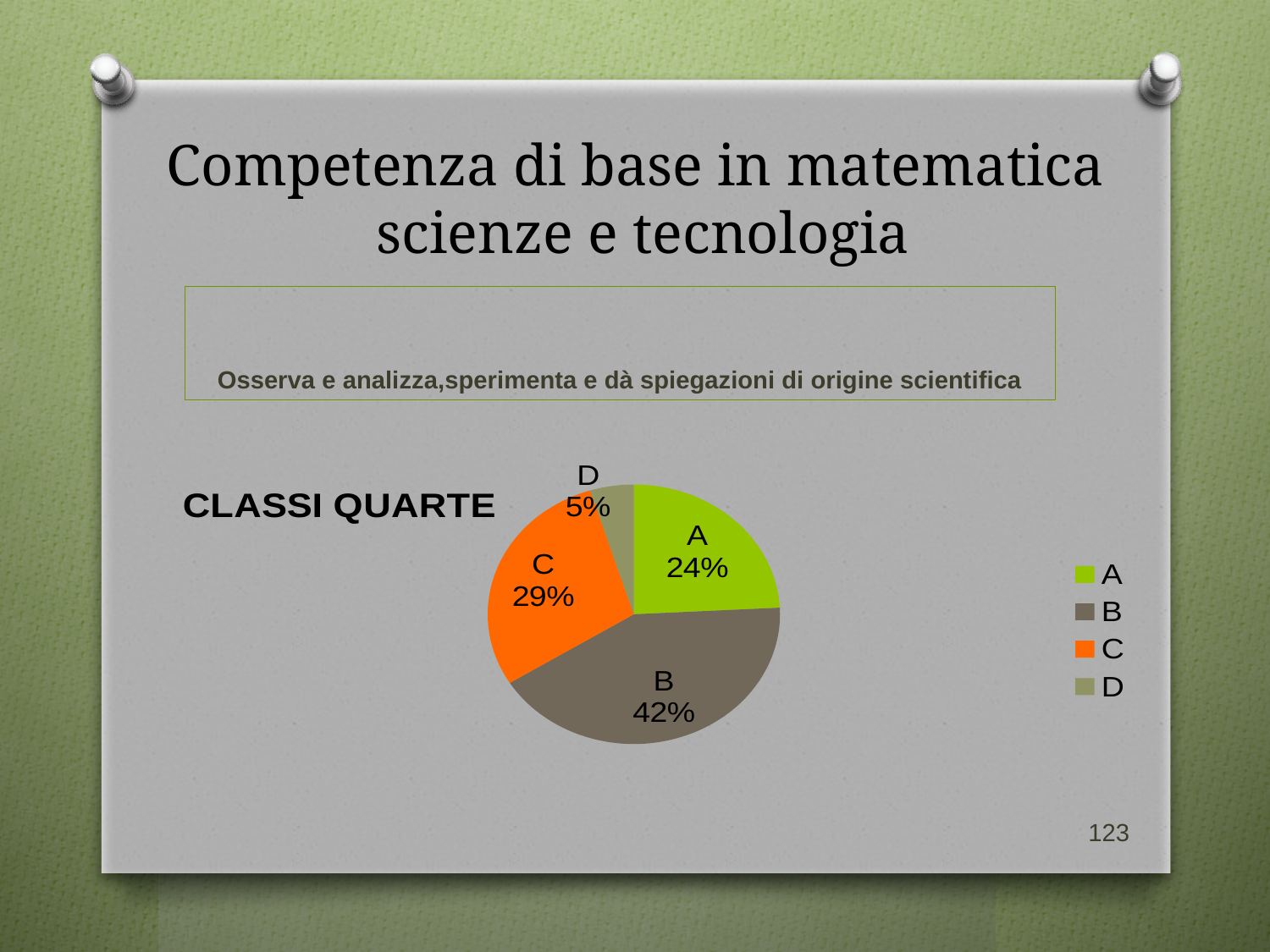

# Competenza di base in matematica  scienze e tecnologia
Osserva e analizza,sperimenta e dà spiegazioni di origine scientifica

### Chart:

| Category | CLASSI QUARTE |
|---|---|
| A | 15.0 |
| B | 26.0 |
| C | 18.0 |
| D | 3.0 |
123